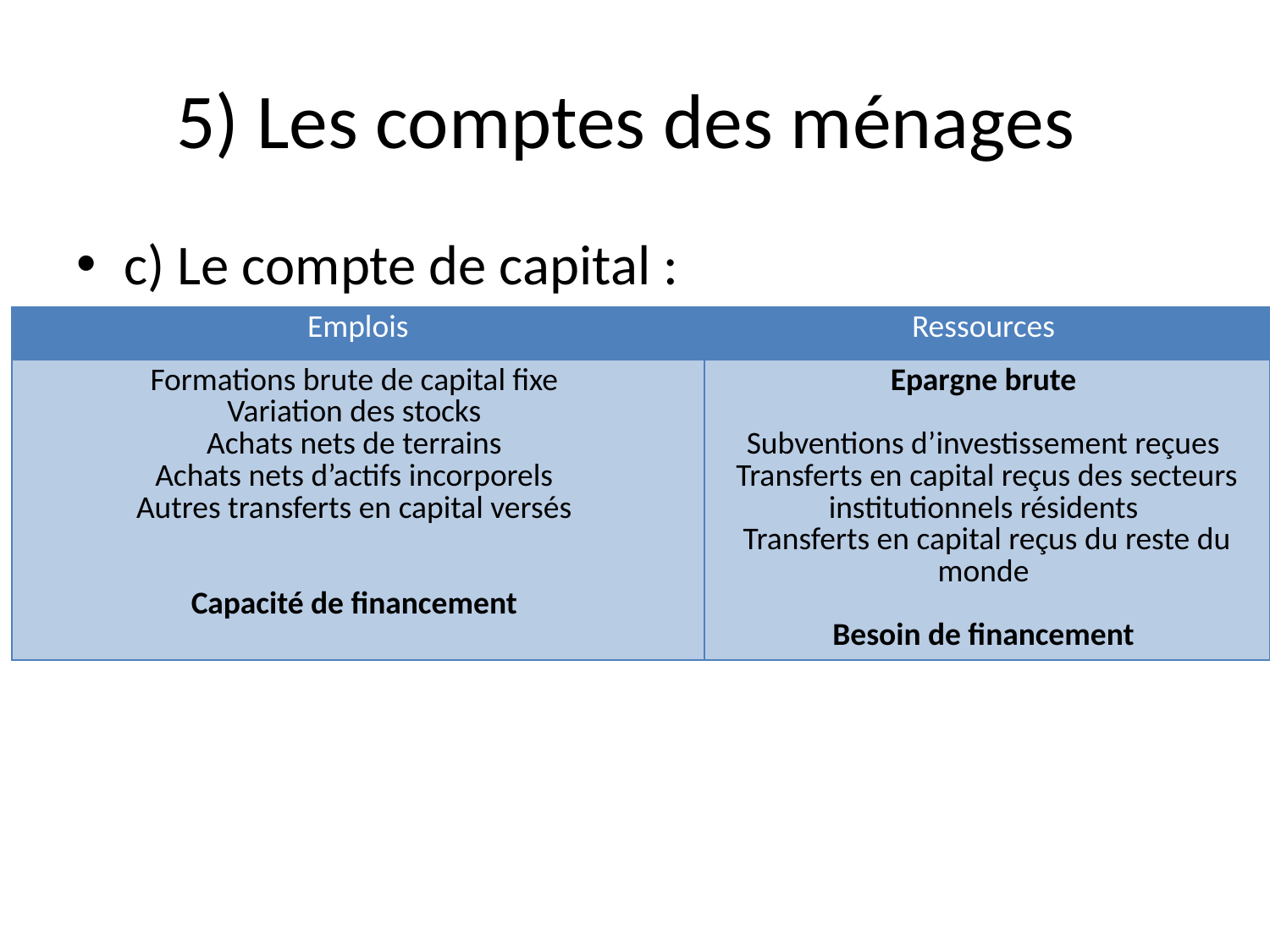

# 5) Les comptes des ménages
c) Le compte de capital :

| Emplois | Ressources |
| --- | --- |
| Formations brute de capital fixe Variation des stocks Achats nets de terrains Achats nets d’actifs incorporels Autres transferts en capital versés Capacité de financement | Epargne brute Subventions d’investissement reçues Transferts en capital reçus des secteurs institutionnels résidents Transferts en capital reçus du reste du monde Besoin de financement |